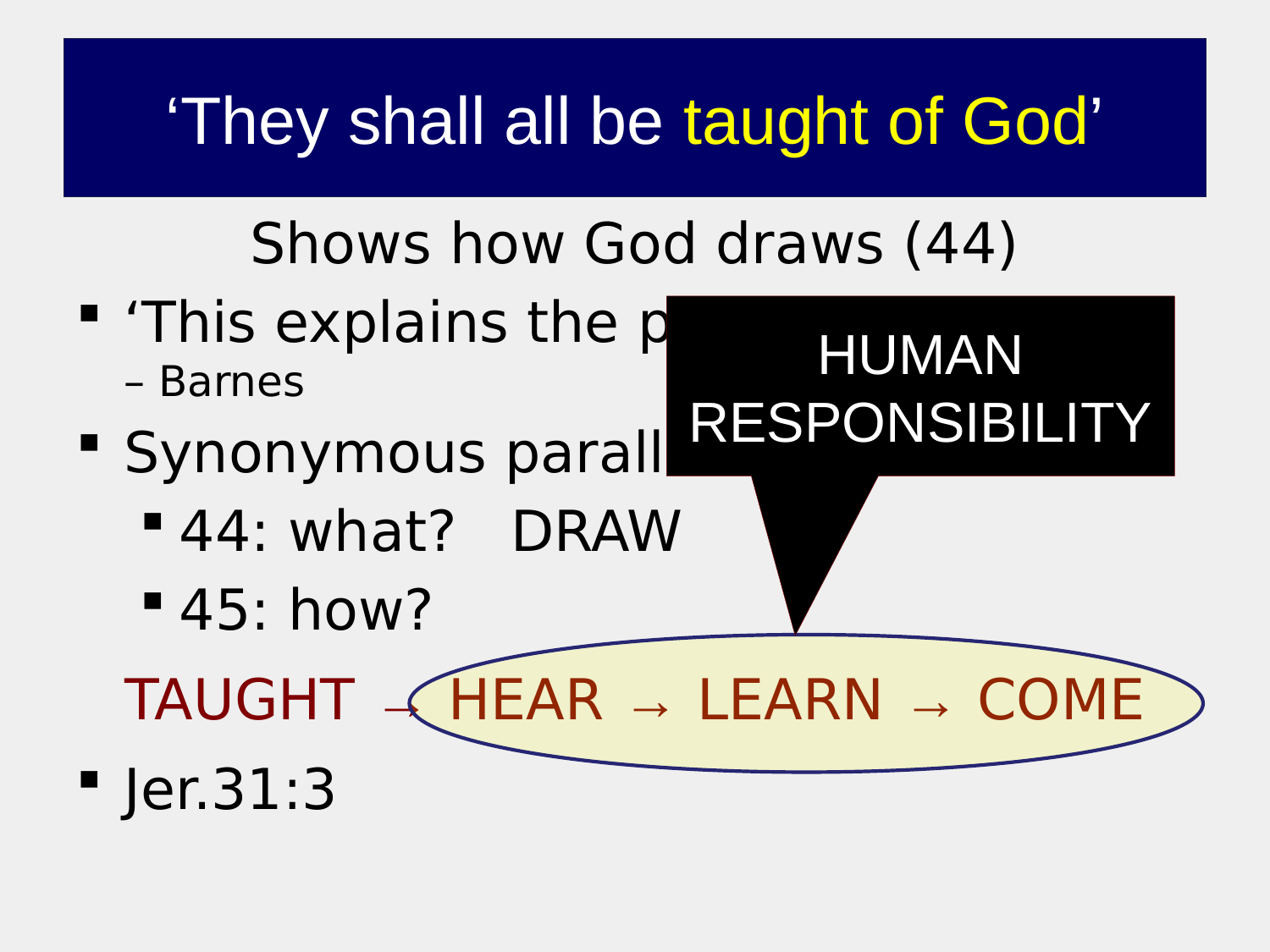

# ‘They shall all be taught of God’
Shows how God draws (44)
‘This explains the preceding verse’
– Barnes
Synonymous parallelism –
44: what?   DRAW
45: how?
TAUGHT → HEAR → LEARN → COME
Jer.31:3

HUMAN RESPONSIBILITY